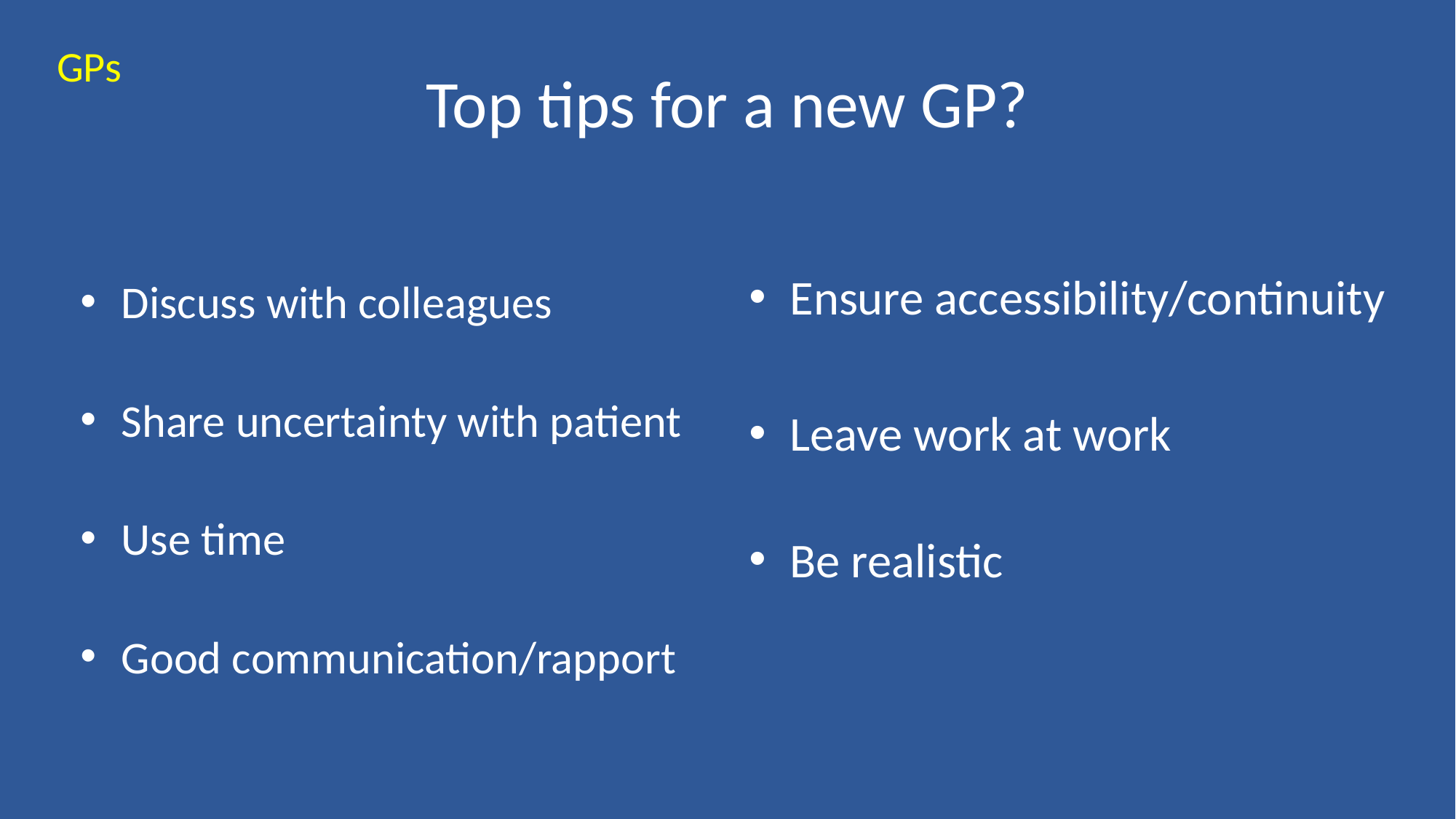

# Top tips for a new GP?
GPs
Ensure accessibility/continuity

Leave work at work
Be realistic
Discuss with colleagues
Share uncertainty with patient
Use time
Good communication/rapport